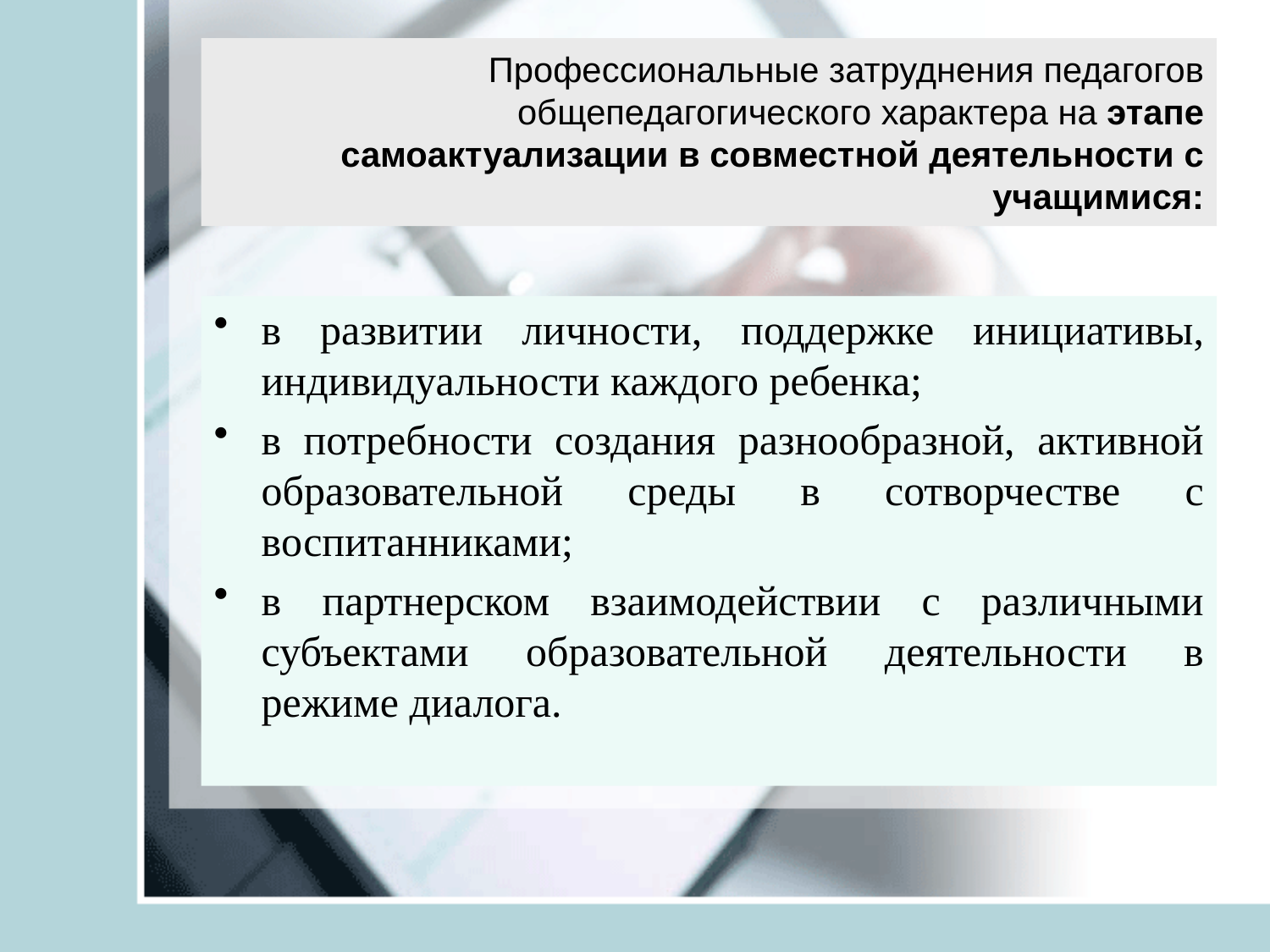

# Профессиональные затруднения педагогов общепедагогического характера на этапе самоактуализации в совместной деятельности с учащимися:
в развитии личности, поддержке инициативы, индивидуальности каждого ребенка;
в потребности создания разнообразной, активной образовательной среды в сотворчестве с воспитанниками;
в партнерском взаимодействии с различными субъектами образовательной деятельности в режиме диалога.